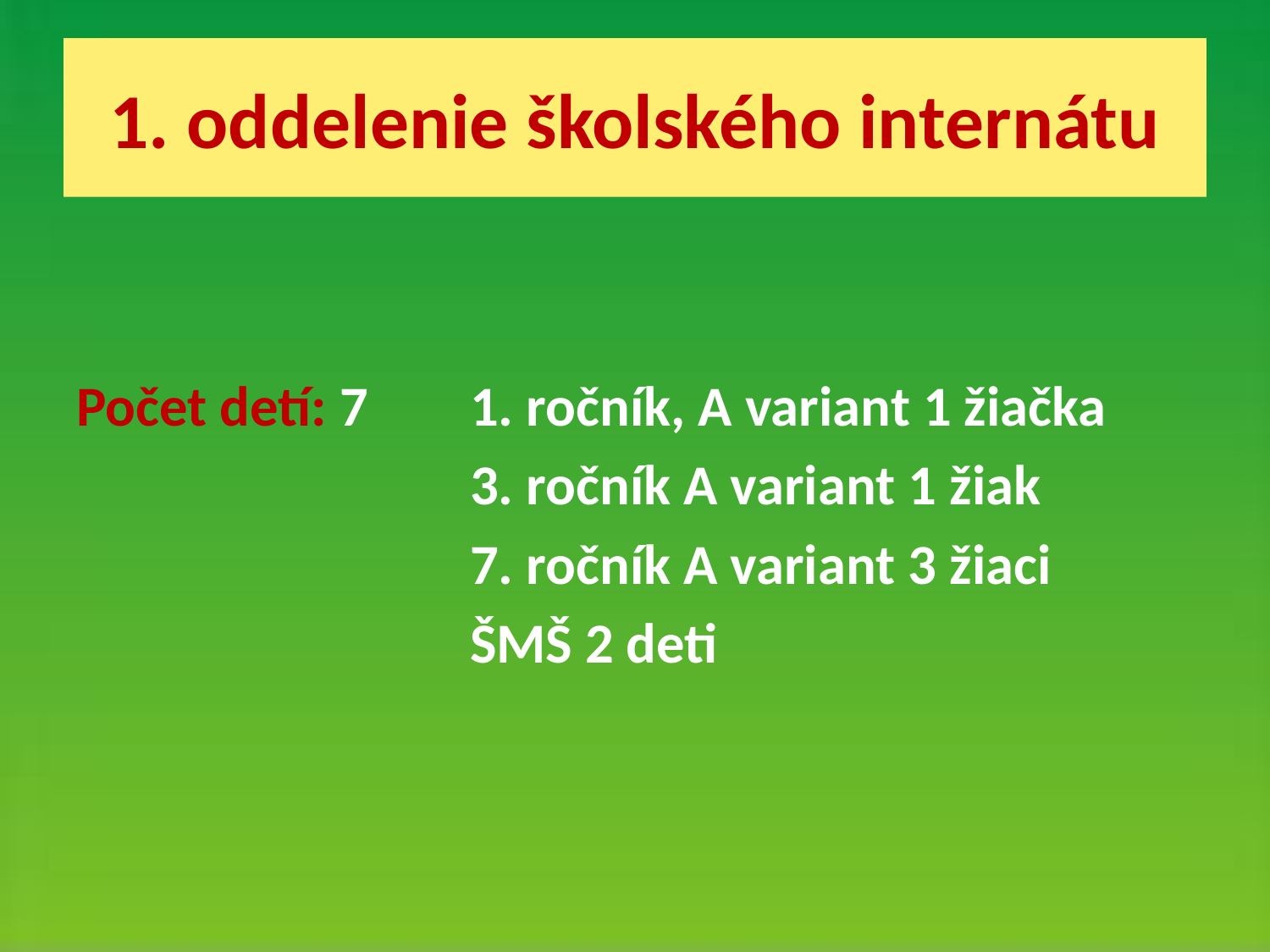

# 1. oddelenie školského internátu

Počet detí: 7        1. ročník, A variant 1 žiačka
                               3. ročník A variant 1 žiak
                               7. ročník A variant 3 žiaci
                               ŠMŠ 2 deti